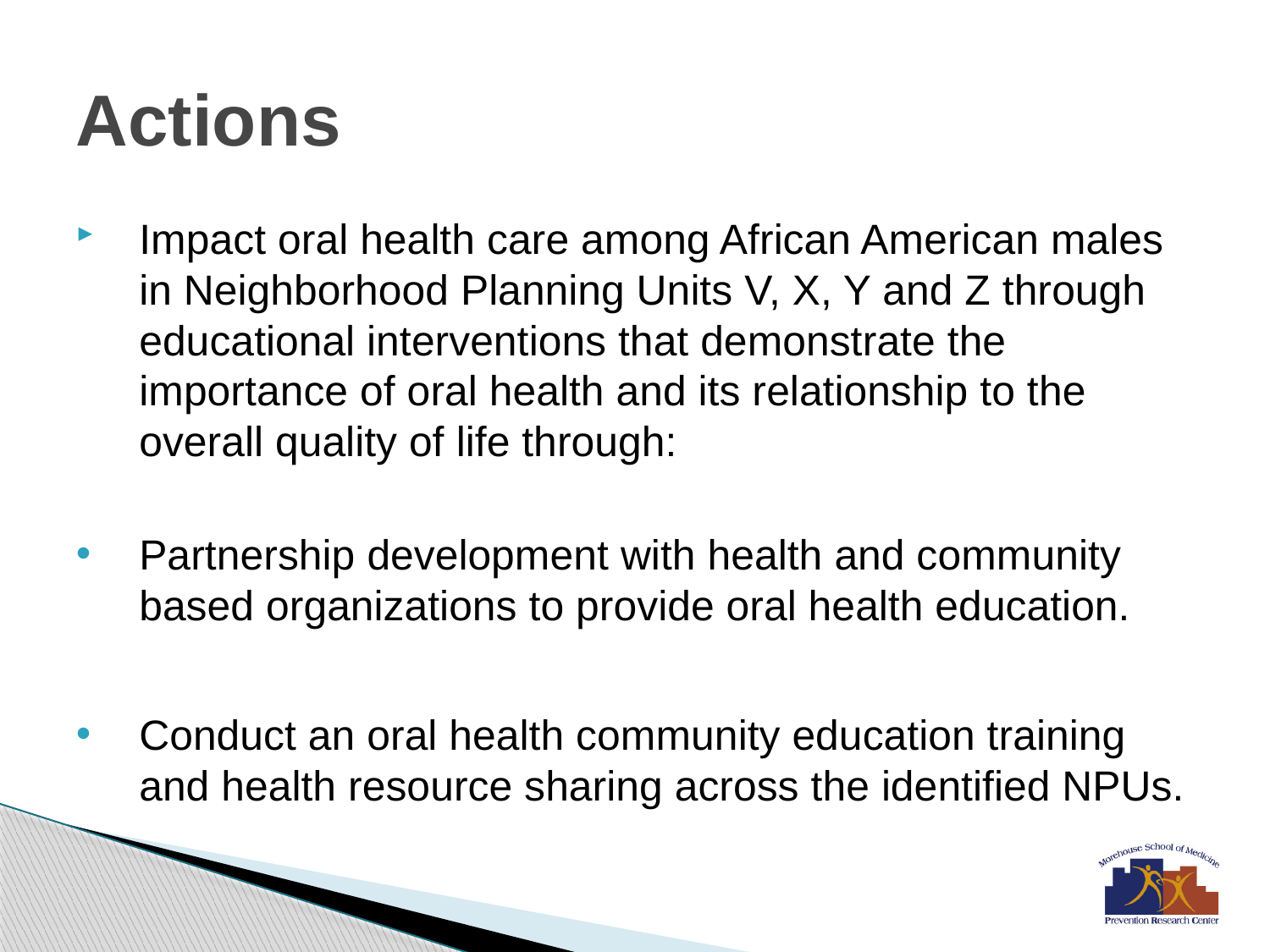

# Actions
Impact oral health care among African American males in Neighborhood Planning Units V, X, Y and Z through educational interventions that demonstrate the importance of oral health and its relationship to the overall quality of life through:

Partnership development with health and community based organizations to provide oral health education.

Conduct an oral health community education training and health resource sharing across the identified NPUs.